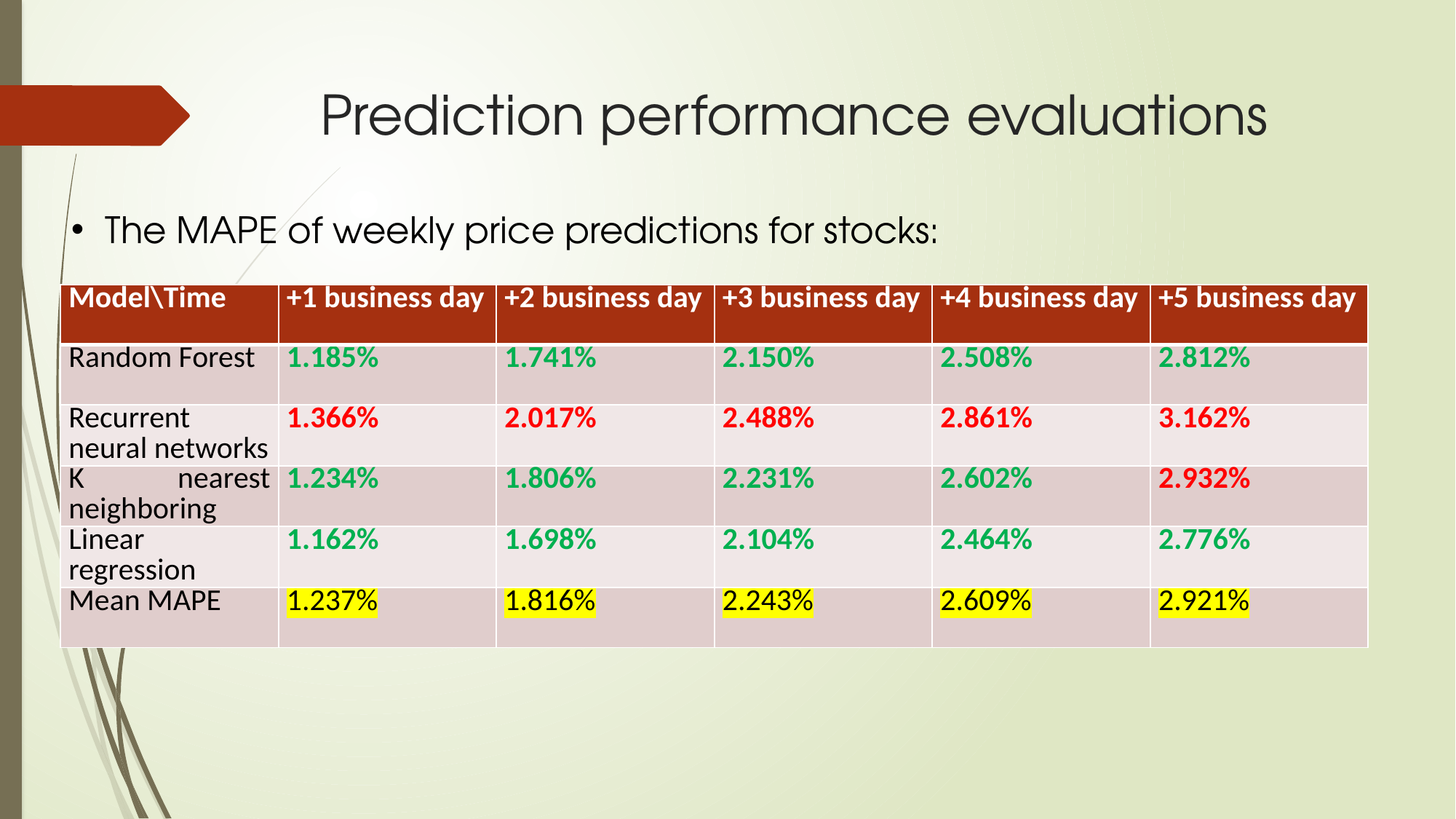

# Prediction performance evaluations
The MAPE of weekly price predictions for stocks:
| Model\Time | +1 business day | +2 business day | +3 business day | +4 business day | +5 business day |
| --- | --- | --- | --- | --- | --- |
| Random Forest | 1.185% | 1.741% | 2.150% | 2.508% | 2.812% |
| Recurrent neural networks | 1.366% | 2.017% | 2.488% | 2.861% | 3.162% |
| K nearest neighboring | 1.234% | 1.806% | 2.231% | 2.602% | 2.932% |
| Linear regression | 1.162% | 1.698% | 2.104% | 2.464% | 2.776% |
| Mean MAPE | 1.237% | 1.816% | 2.243% | 2.609% | 2.921% |